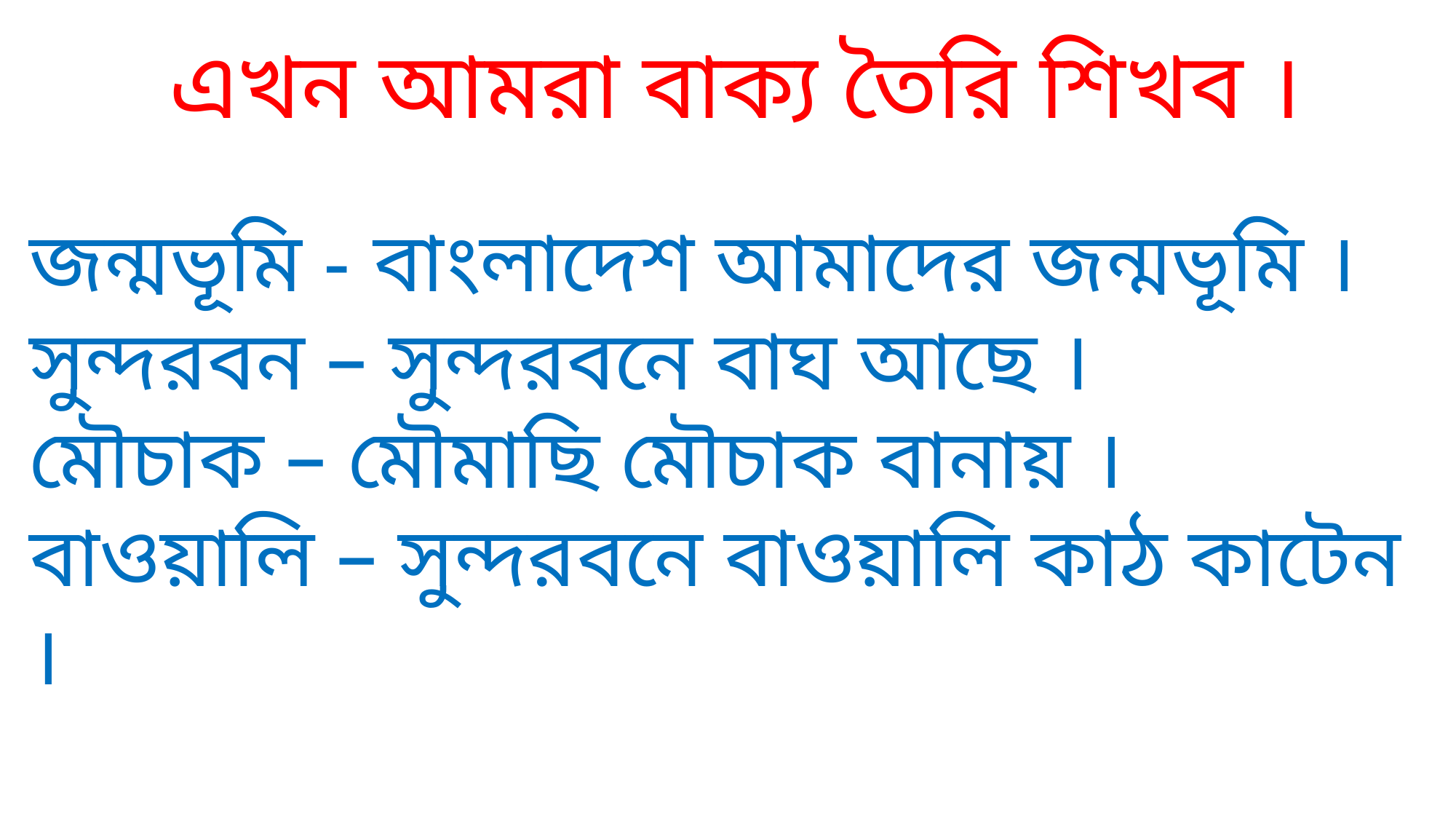

এখন আমরা বাক্য তৈরি শিখব ।

জন্মভূমি - বাংলাদেশ আমাদের জন্মভূমি ।
সুন্দরবন – সুন্দরবনে বাঘ আছে ।
মৌচাক – মৌমাছি মৌচাক বানায় ।
বাওয়ালি – সুন্দরবনে বাওয়ালি কাঠ কাটেন ।